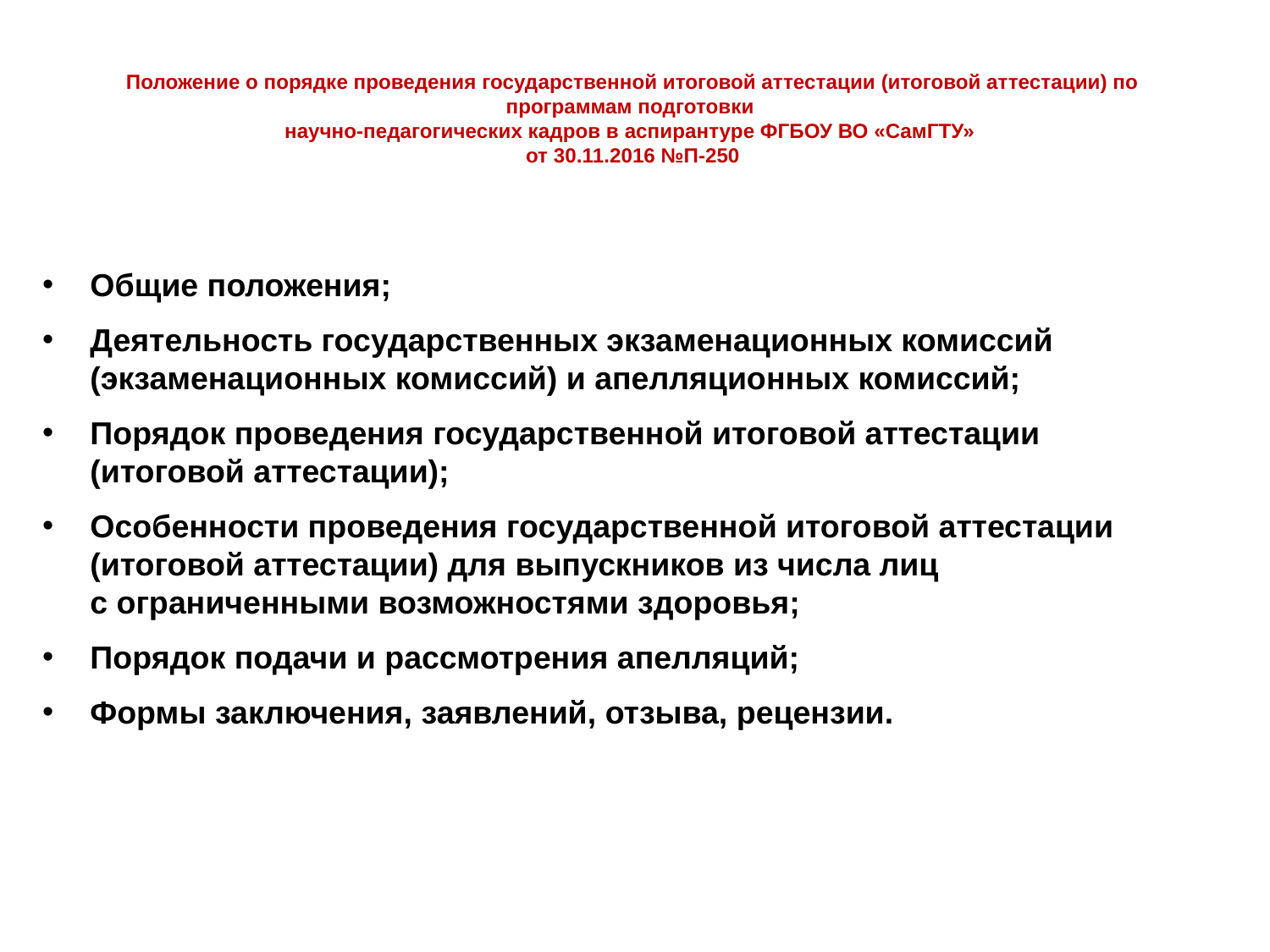

# Положение о порядке проведения государственной итоговой аттестации (итоговой аттестации) по программам подготовки научно-педагогических кадров в аспирантуре ФГБОУ ВО «СамГТУ» от 30.11.2016 №П-250

Общие положения;
Деятельность государственных экзаменационных комиссий (экзаменационных комиссий) и апелляционных комиссий;
Порядок проведения государственной итоговой аттестации
(итоговой аттестации);
Особенности проведения государственной итоговой аттестации (итоговой аттестации) для выпускников из числа лиц
с ограниченными возможностями здоровья;
Порядок подачи и рассмотрения апелляций;
Формы заключения, заявлений, отзыва, рецензии.